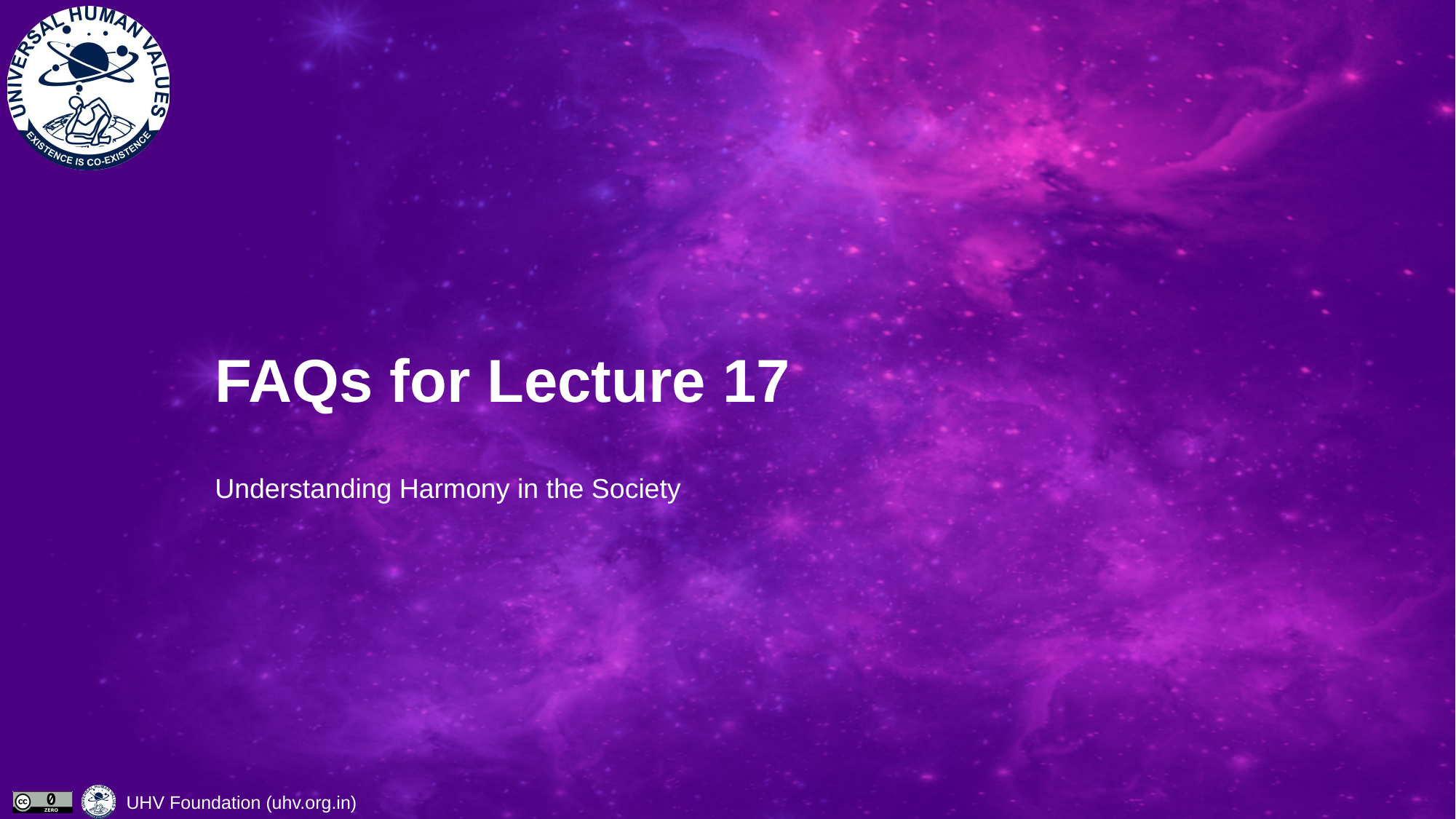

# FAQs for Lecture 17
Understanding Harmony in the Society